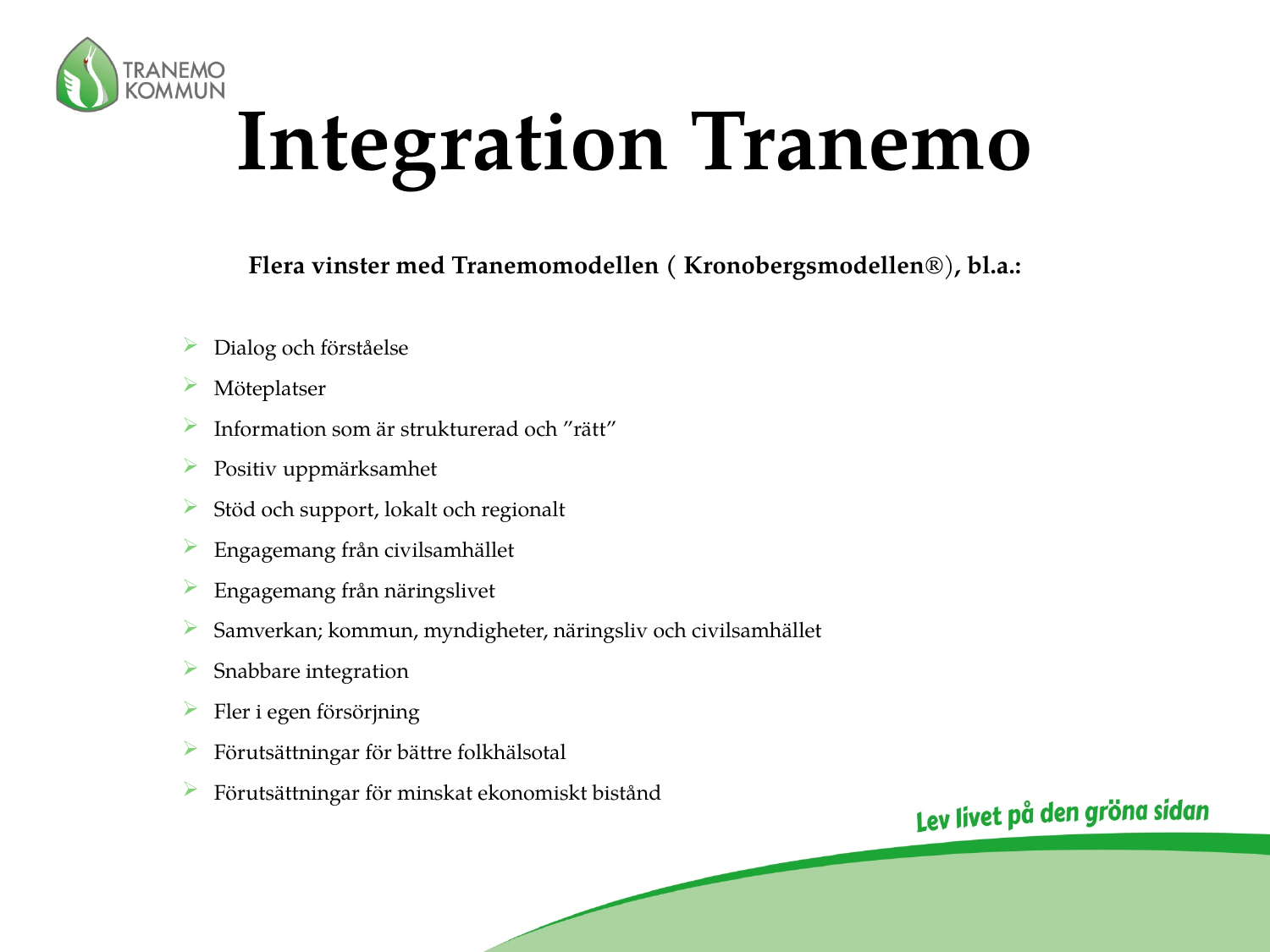

# Integration Tranemo
Flera vinster med Tranemomodellen ( Kronobergsmodellen®), bl.a.:

Dialog och förståelse
Möteplatser
Information som är strukturerad och ”rätt”
Positiv uppmärksamhet
Stöd och support, lokalt och regionalt
Engagemang från civilsamhället
Engagemang från näringslivet
Samverkan; kommun, myndigheter, näringsliv och civilsamhället
Snabbare integration
Fler i egen försörjning
Förutsättningar för bättre folkhälsotal
Förutsättningar för minskat ekonomiskt bistånd